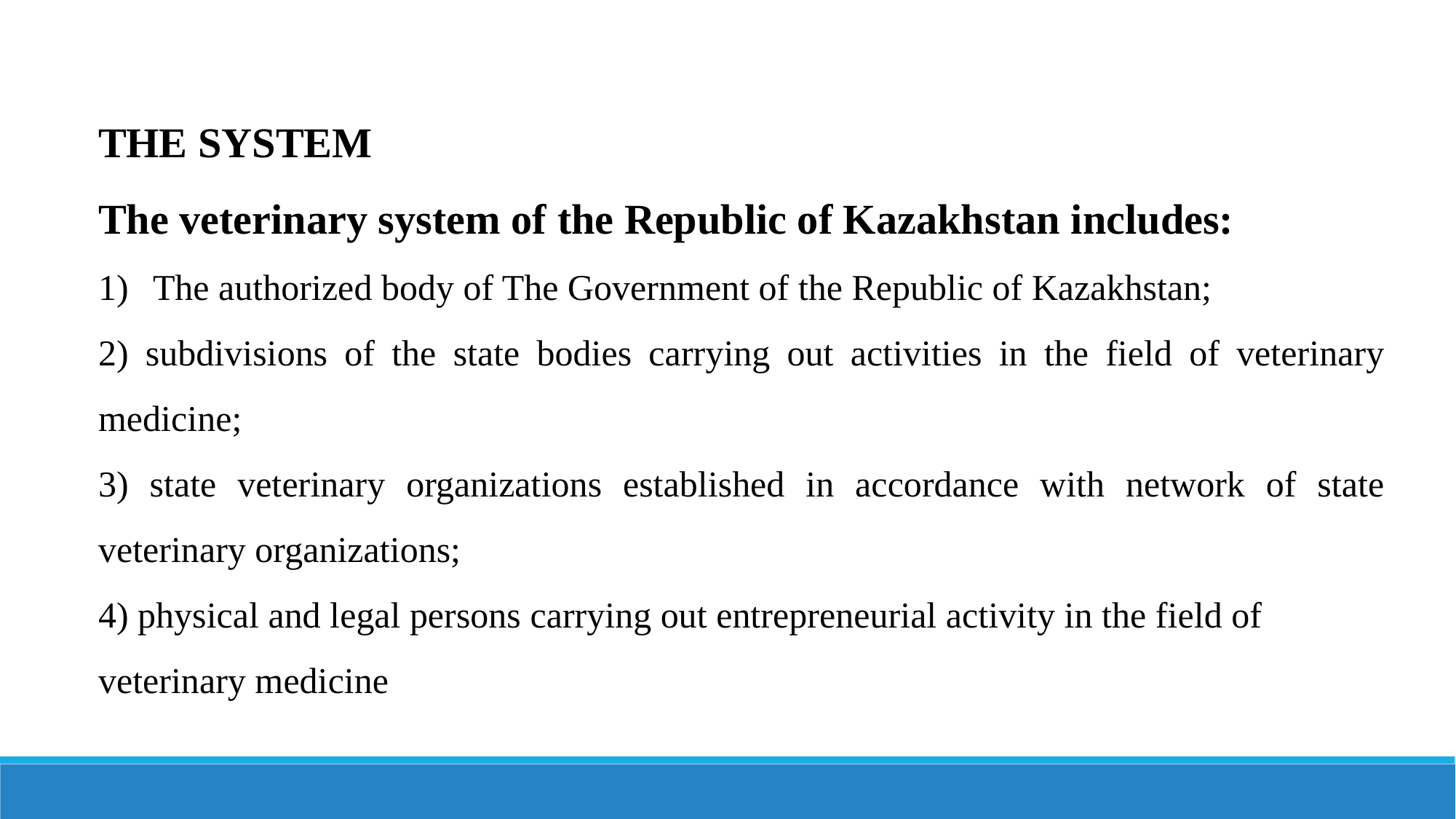

THE SYSTEM
The veterinary system of the Republic of Kazakhstan includes:
The authorized body of The Government of the Republic of Kazakhstan;
2) subdivisions of the state bodies carrying out activities in the field of veterinary medicine;
3) state veterinary organizations established in accordance with network of state veterinary organizations;
4) physical and legal persons carrying out entrepreneurial activity in the field of veterinary medicine